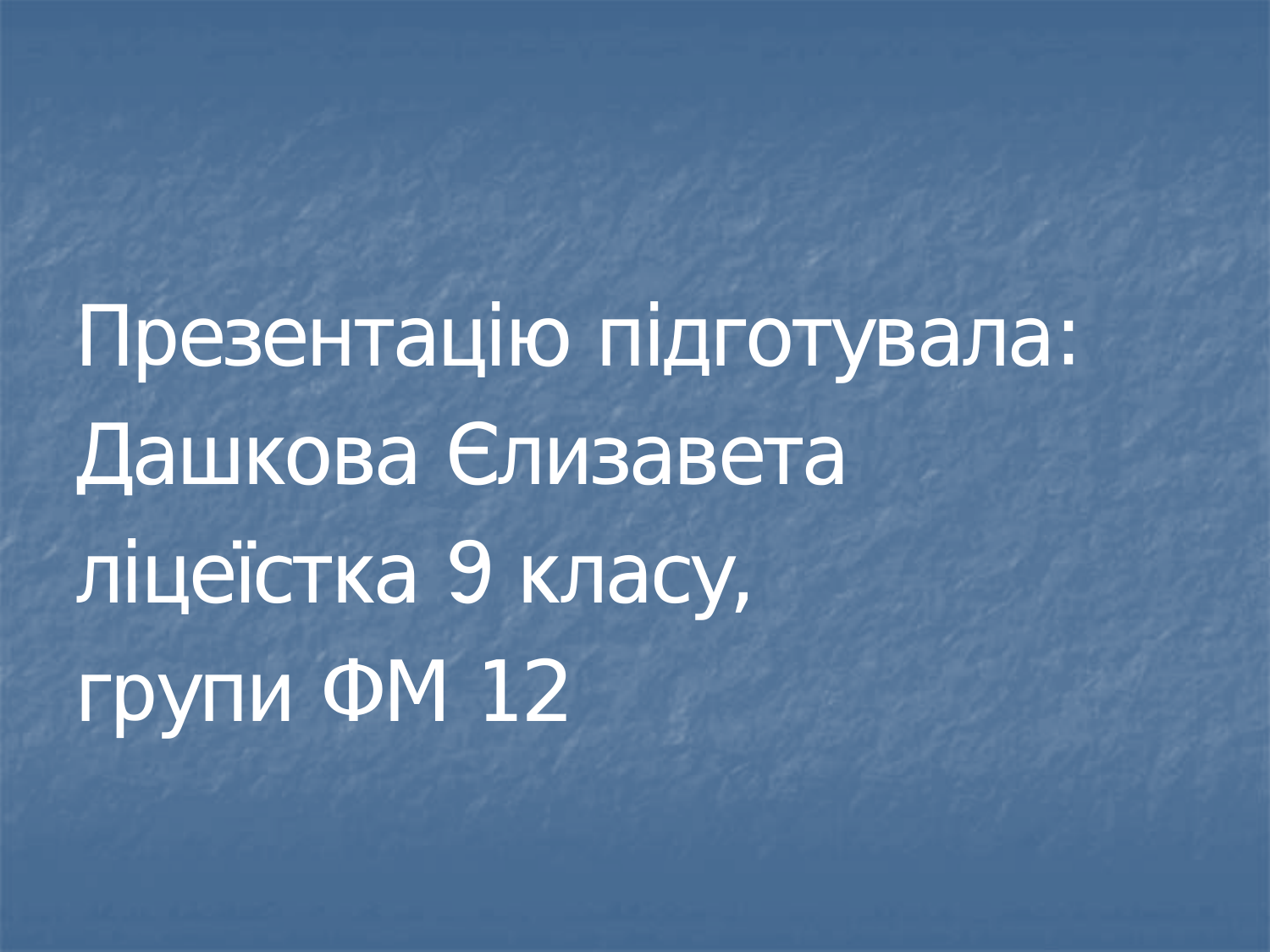

#
Презентацію підготувала:
Дашкова Єлизавета
ліцеїстка 9 класу,
групи ФМ 12